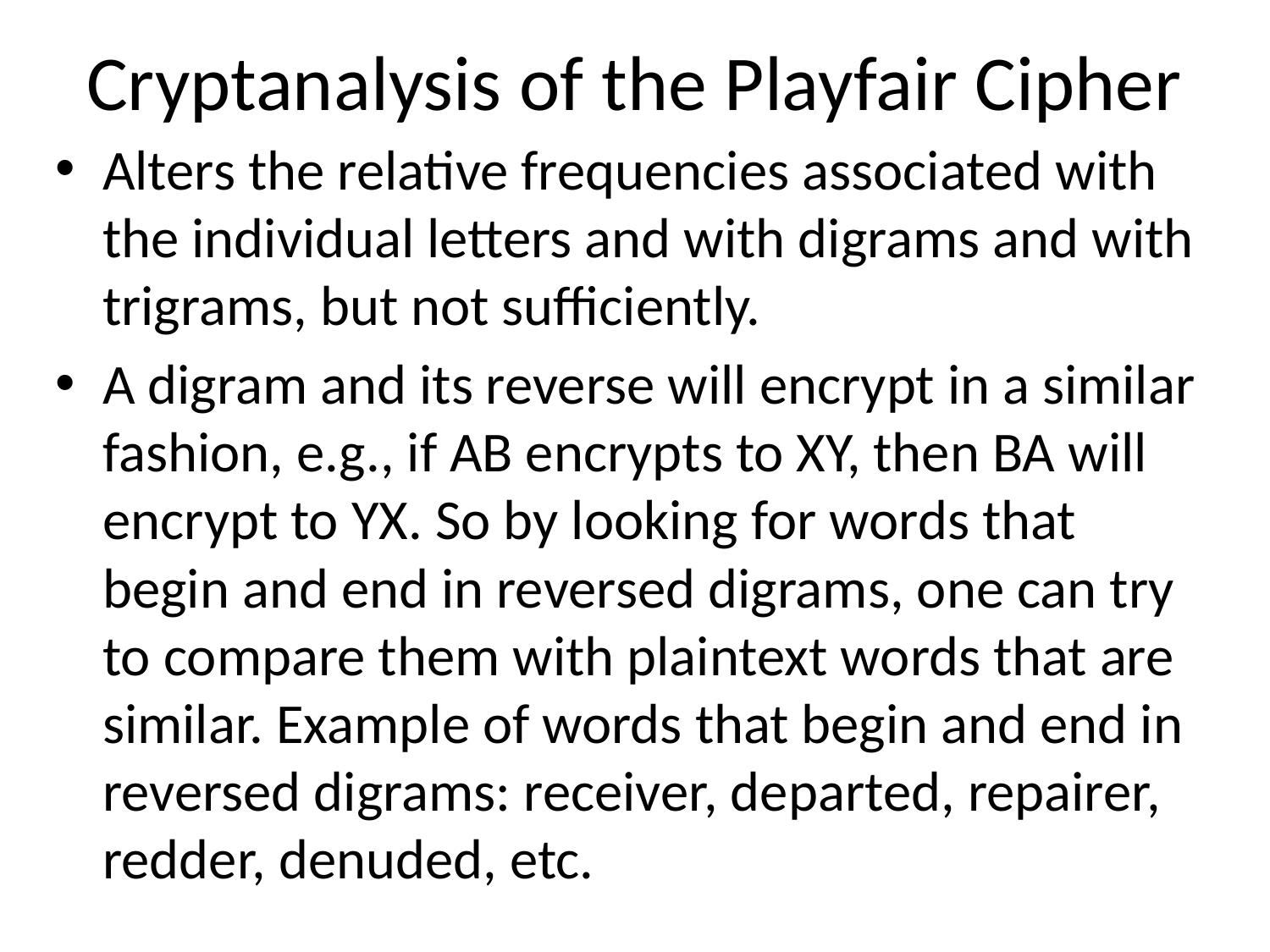

# Cryptanalysis of the Playfair Cipher
Alters the relative frequencies associated with the individual letters and with digrams and with trigrams, but not sufficiently.
A digram and its reverse will encrypt in a similar fashion, e.g., if AB encrypts to XY, then BA will encrypt to YX. So by looking for words that begin and end in reversed digrams, one can try to compare them with plaintext words that are similar. Example of words that begin and end in reversed digrams: receiver, departed, repairer, redder, denuded, etc.